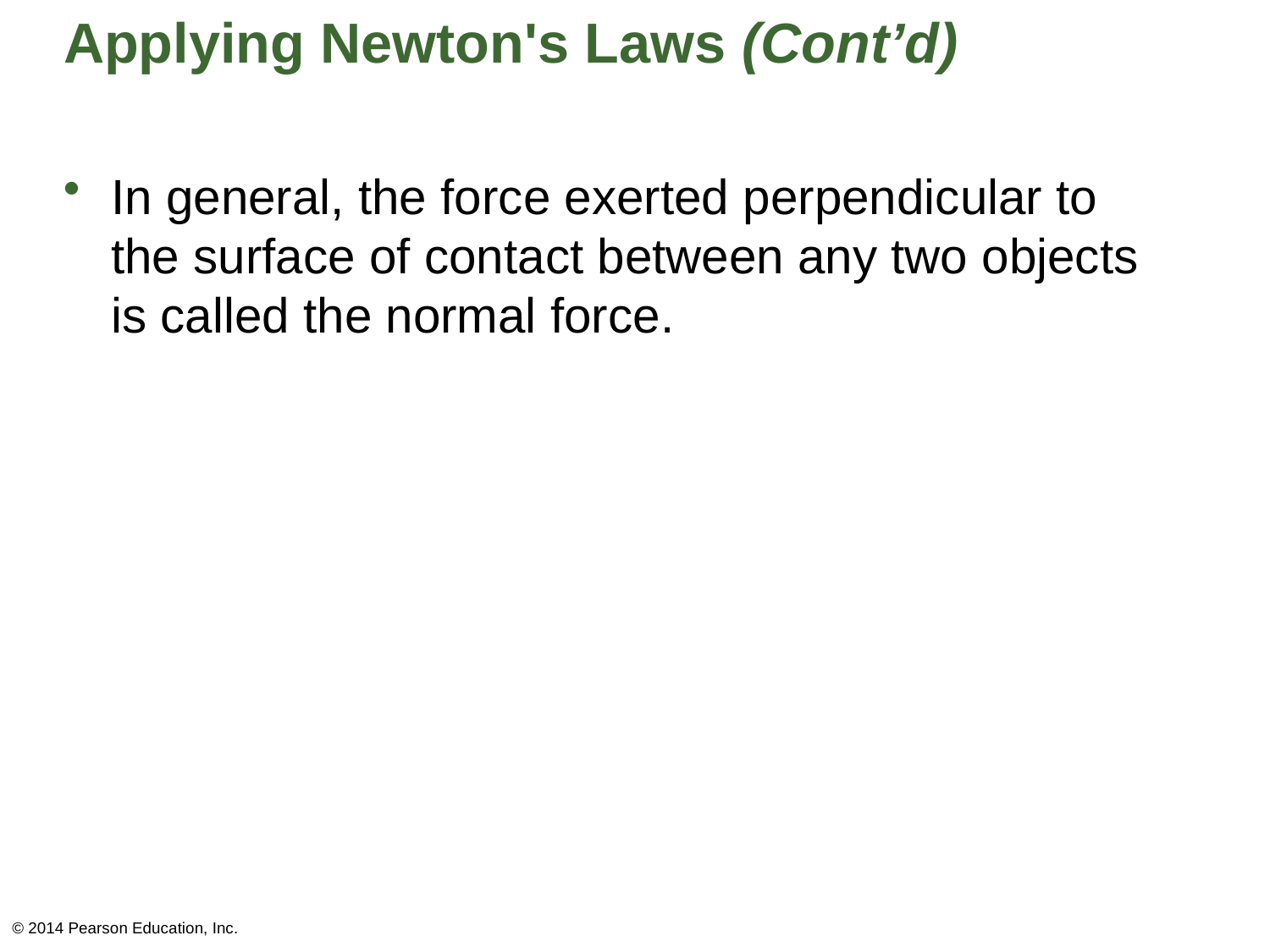

# Applying Newton's Laws (Cont’d)
In general, the force exerted perpendicular to the surface of contact between any two objects is called the normal force.
© 2014 Pearson Education, Inc.